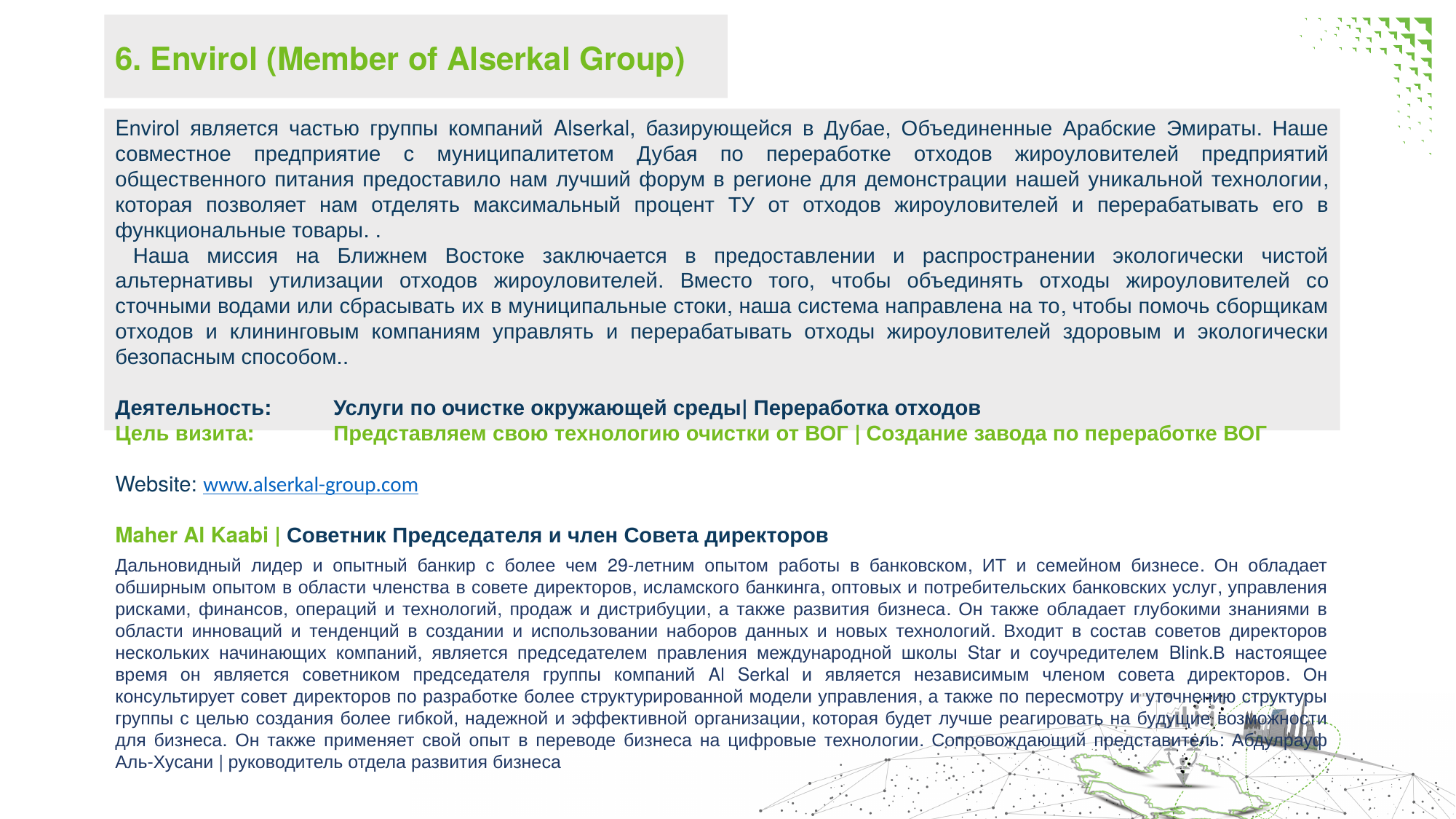

6. Envirol (Member of Alserkal Group)
Envirol является частью группы компаний Alserkal, базирующейся в Дубае, Объединенные Арабские Эмираты. Наше совместное предприятие с муниципалитетом Дубая по переработке отходов жироуловителей предприятий общественного питания предоставило нам лучший форум в регионе для демонстрации нашей уникальной технологии, которая позволяет нам отделять максимальный процент ТУ от отходов жироуловителей и перерабатывать его в функциональные товары. .
 Наша миссия на Ближнем Востоке заключается в предоставлении и распространении экологически чистой альтернативы утилизации отходов жироуловителей.​ Вместо того, чтобы объединять отходы жироуловителей со сточными водами или сбрасывать их в муниципальные стоки, наша система направлена ​​на то, чтобы помочь сборщикам отходов и клининговым компаниям управлять и перерабатывать отходы жироуловителей здоровым и экологически безопасным способом..

Деятельность:	Услуги по очистке окружающей среды| Переработка отходов
Цель визита:	Представляем свою технологию очистки от ВОГ | Создание завода по переработке ВОГ

Website: www.alserkal-group.com

Maher Al Kaabi | Советник Председателя и член Совета директоров

﻿
Дальновидный лидер и опытный банкир с более чем 29-летним опытом работы в банковском, ИТ и семейном бизнесе. Он обладает обширным опытом в области членства в совете директоров, исламского банкинга, оптовых и потребительских банковских услуг, управления рисками, финансов, операций и технологий, продаж и дистрибуции, а также развития бизнеса. Он также обладает глубокими знаниями в области инноваций и тенденций в создании и использовании наборов данных и новых технологий. Входит в состав советов директоров нескольких начинающих компаний, является председателем правления международной школы Star и соучредителем Blink.В настоящее время он является советником председателя группы компаний Al Serkal и является независимым членом совета директоров. Он консультирует совет директоров по разработке более структурированной модели управления, а также по пересмотру и уточнению структуры группы с целью создания более гибкой, надежной и эффективной организации, которая будет лучше реагировать на будущие возможности для бизнеса. Он также применяет свой опыт в переводе бизнеса на цифровые технологии. Сопровождающий представитель: Абдулрауф Аль-Хусани | руководитель отдела развития бизнеса